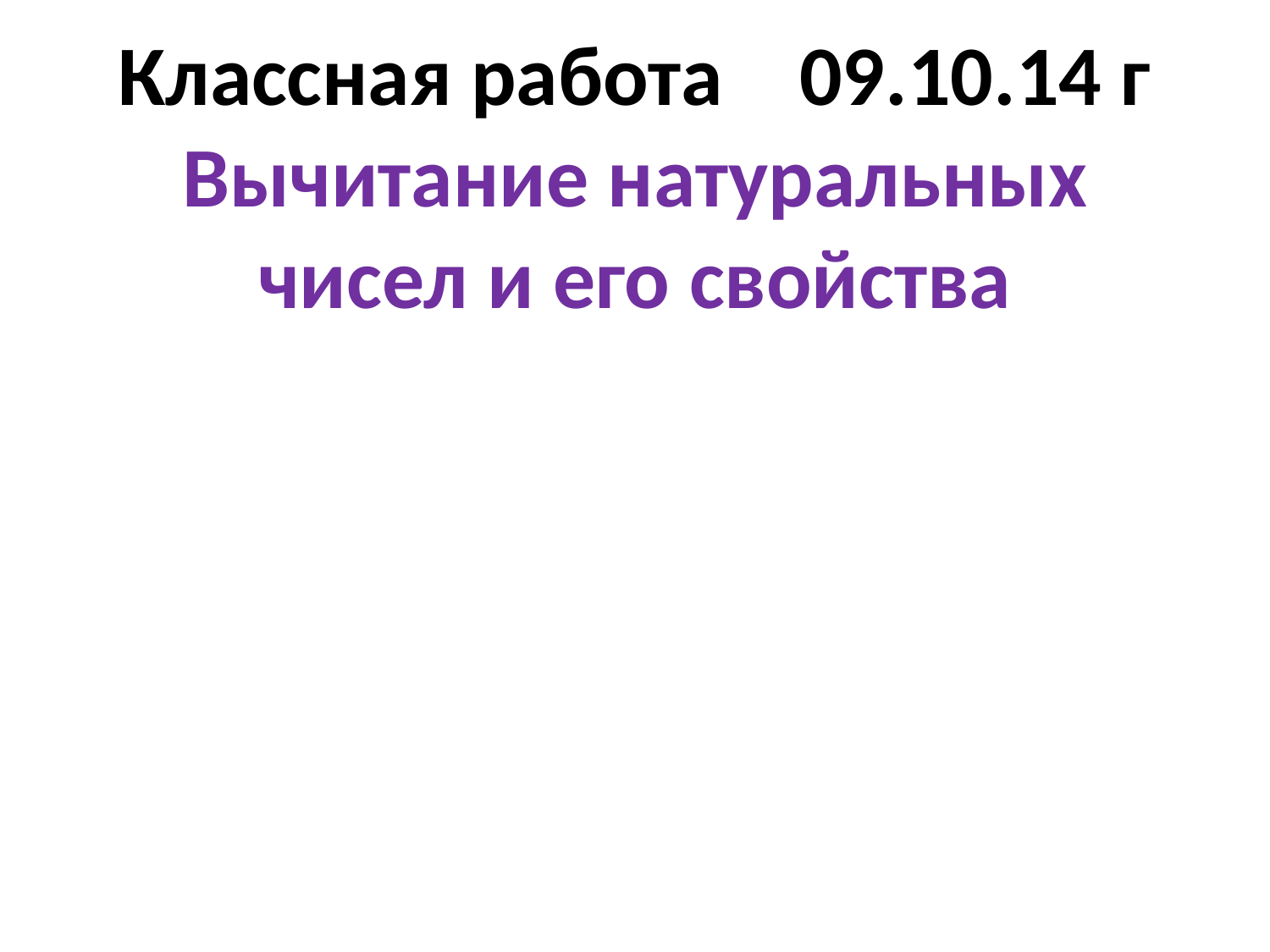

# Классная работа    09.10.14 г Вычитание натуральных чисел и его свойства